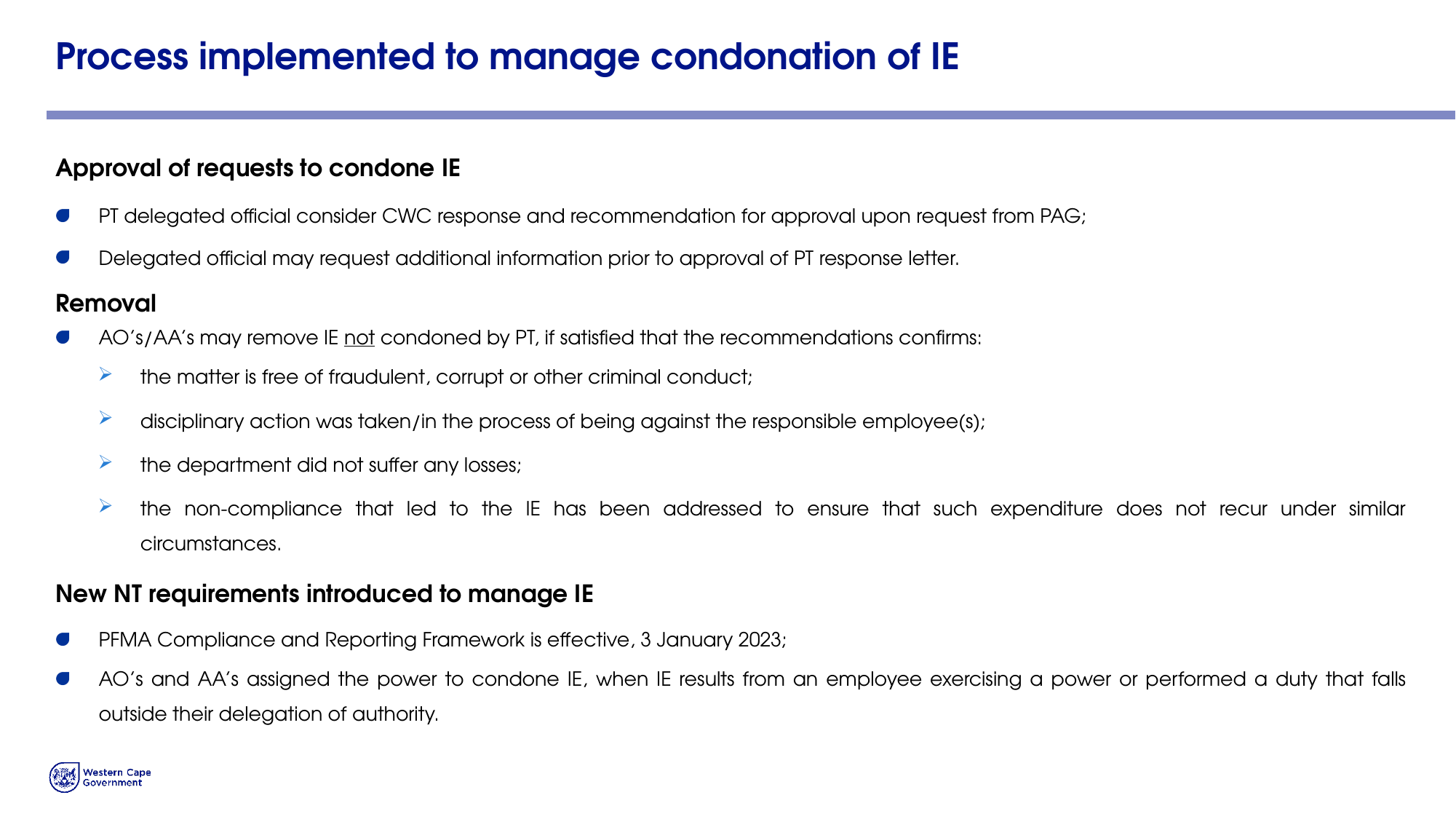

# Process implemented to manage condonation of IE
Approval of requests to condone IE
PT delegated official consider CWC response and recommendation for approval upon request from PAG;
Delegated official may request additional information prior to approval of PT response letter.
Removal
AO’s/AA’s may remove IE not condoned by PT, if satisfied that the recommendations confirms:
the matter is free of fraudulent, corrupt or other criminal conduct;
disciplinary action was taken/in the process of being against the responsible employee(s);
the department did not suffer any losses;
the non-compliance that led to the IE has been addressed to ensure that such expenditure does not recur under similar circumstances.
New NT requirements introduced to manage IE
PFMA Compliance and Reporting Framework is effective, 3 January 2023;
AO’s and AA’s assigned the power to condone IE, when IE results from an employee exercising a power or performed a duty that falls outside their delegation of authority.